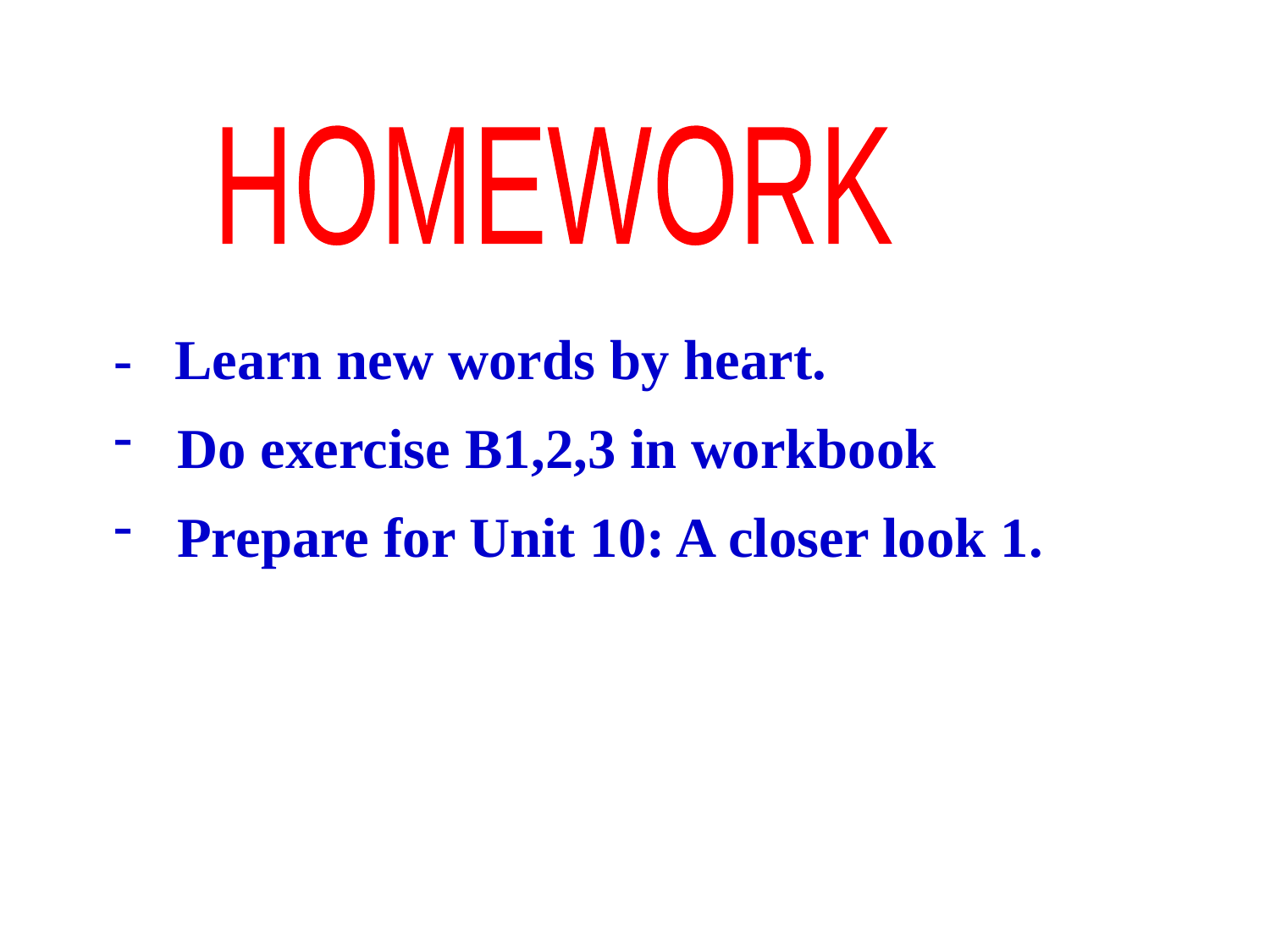

HOMEWORK
-   Learn new words by heart.
Do exercise B1,2,3 in workbook
Prepare for Unit 10: A closer look 1.